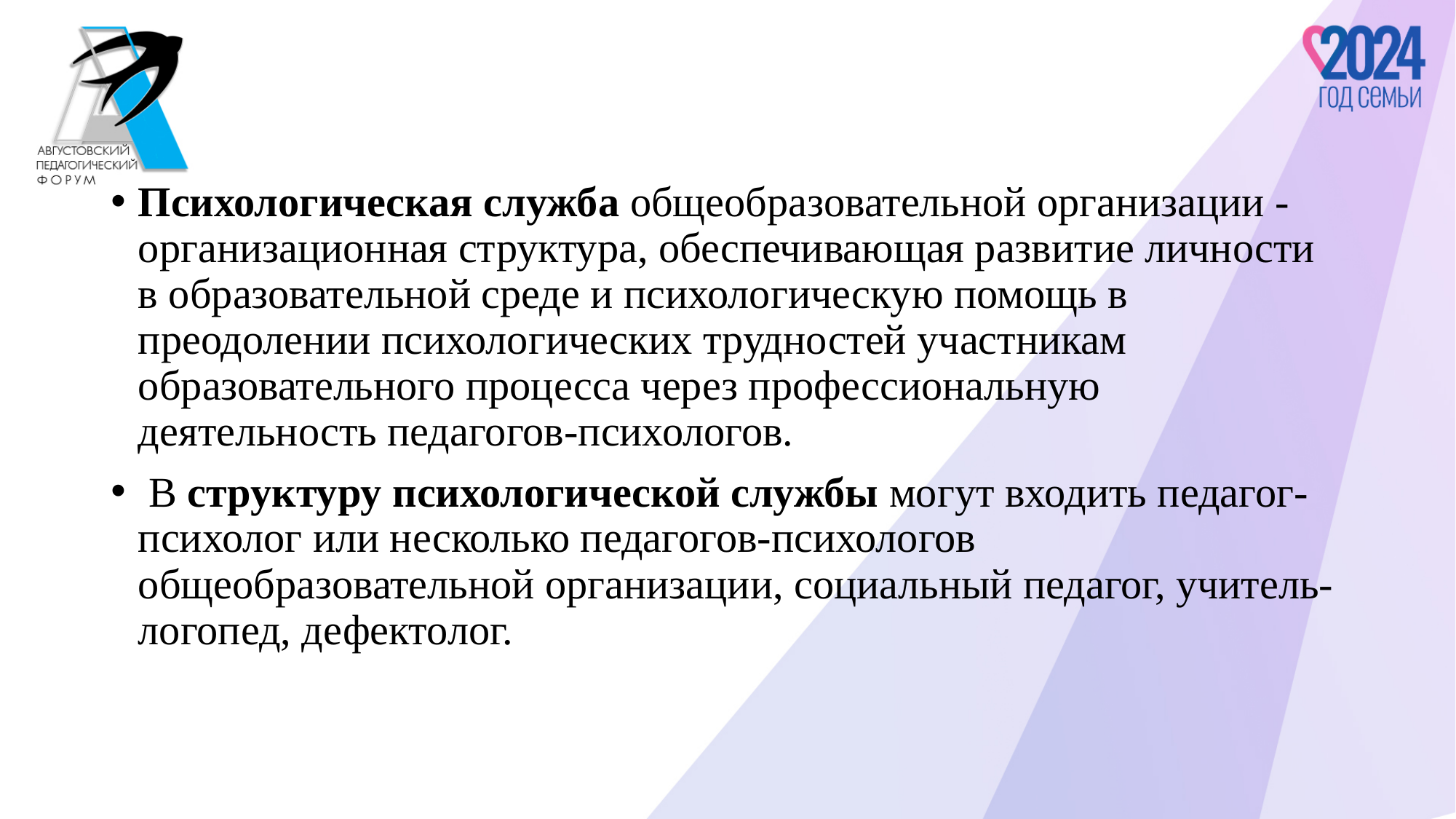

Психологическая служба общеобразовательной организации - организационная структура, обеспечивающая развитие личности в образовательной среде и психологическую помощь в преодолении психологических трудностей участникам образовательного процесса через профессиональную деятельность педагогов-психологов.
 В структуру психологической службы могут входить педагог-психолог или несколько педагогов-психологов общеобразовательной организации, социальный педагог, учитель-логопед, дефектолог.